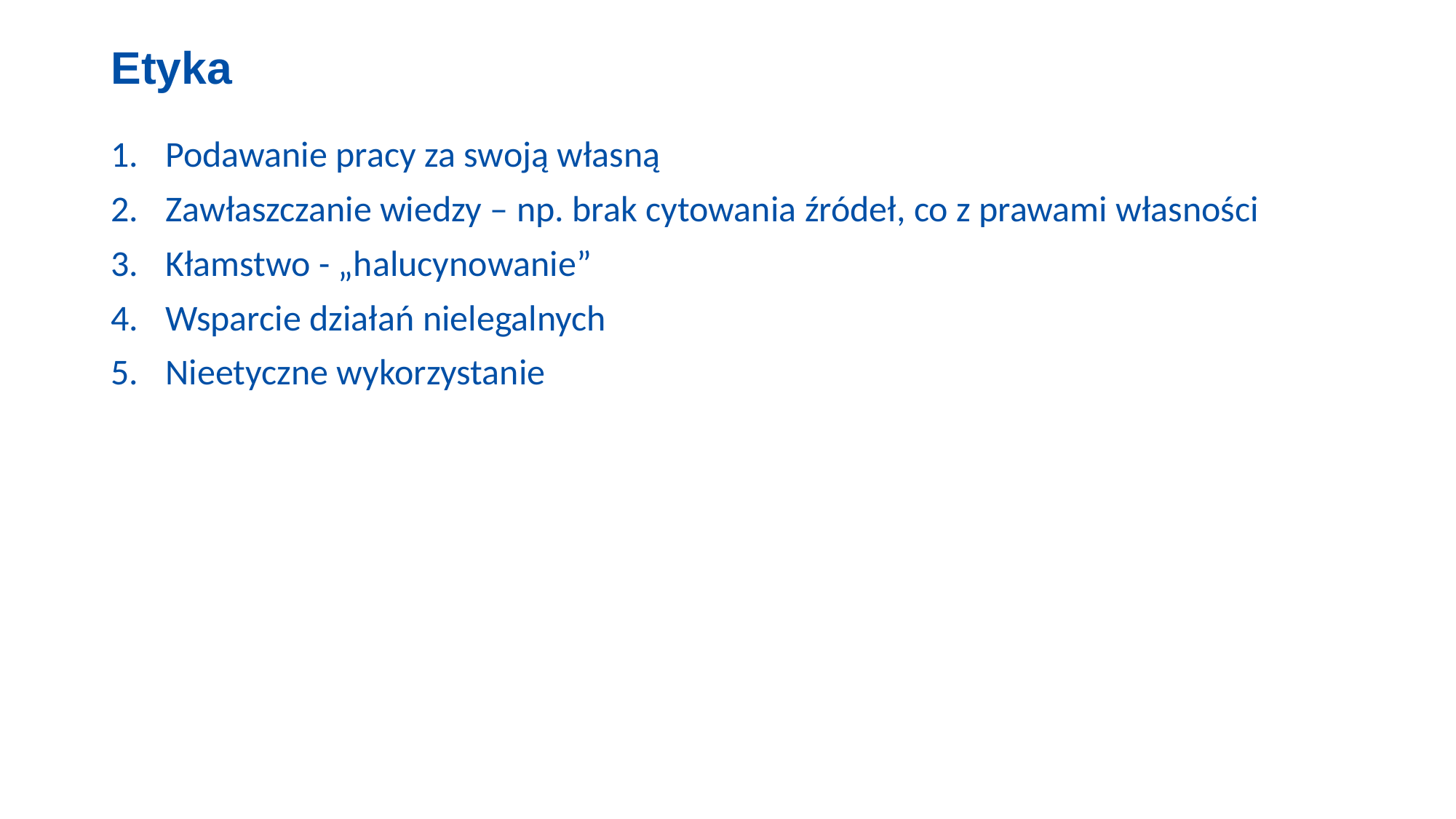

# Etyka
Podawanie pracy za swoją własną
Zawłaszczanie wiedzy – np. brak cytowania źródeł, co z prawami własności
Kłamstwo - „halucynowanie”
Wsparcie działań nielegalnych
Nieetyczne wykorzystanie